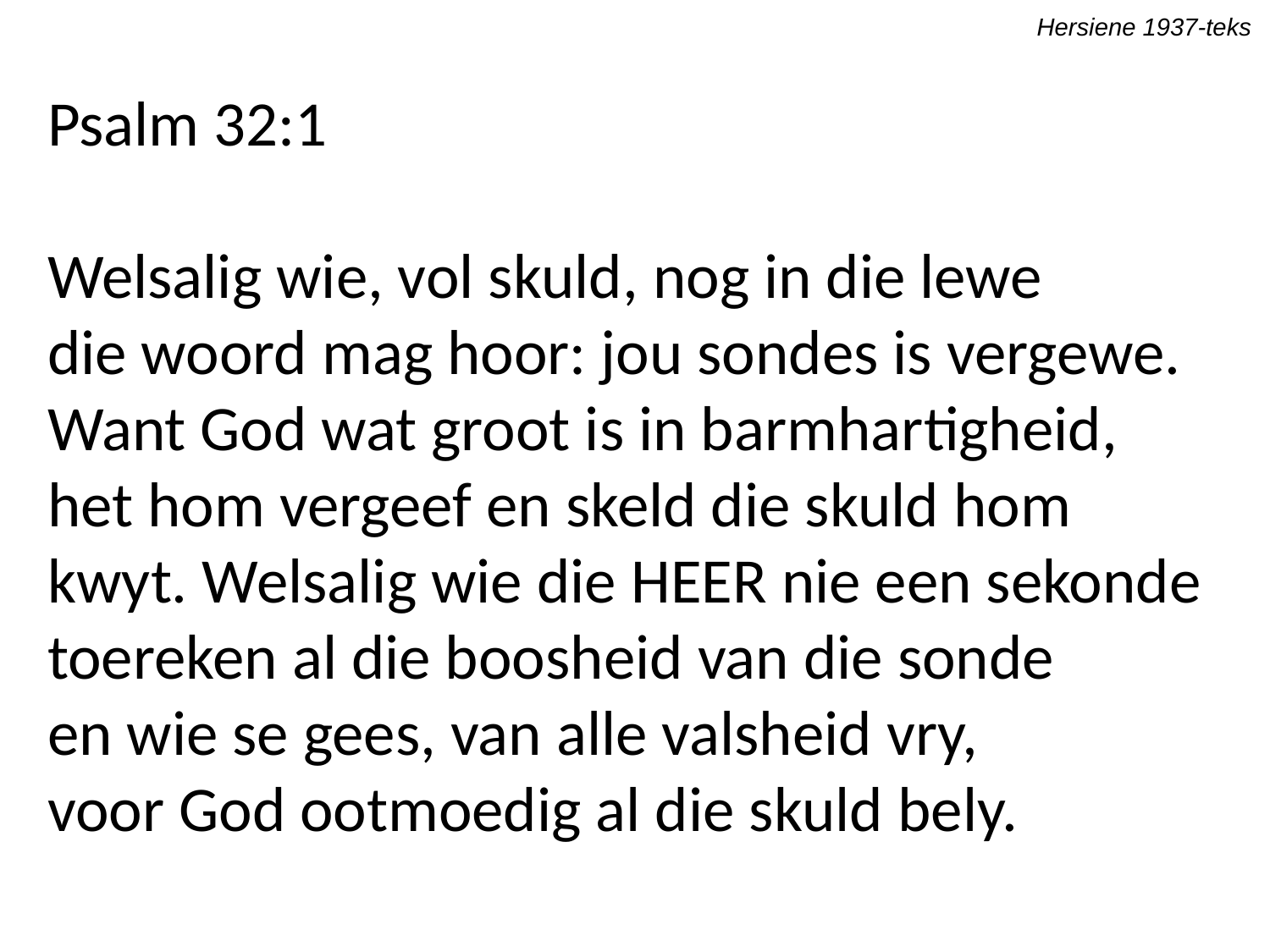

Hersiene 1937-teks
Psalm 32:1

Welsalig wie, vol skuld, nog in die lewe
die woord mag hoor: jou sondes is vergewe.
Want God wat groot is in barmhartigheid,
het hom vergeef en skeld die skuld hom kwyt. Welsalig wie die Heer nie een sekonde toereken al die boosheid van die sonde
en wie se gees, van alle valsheid vry,
voor God ootmoedig al die skuld bely.